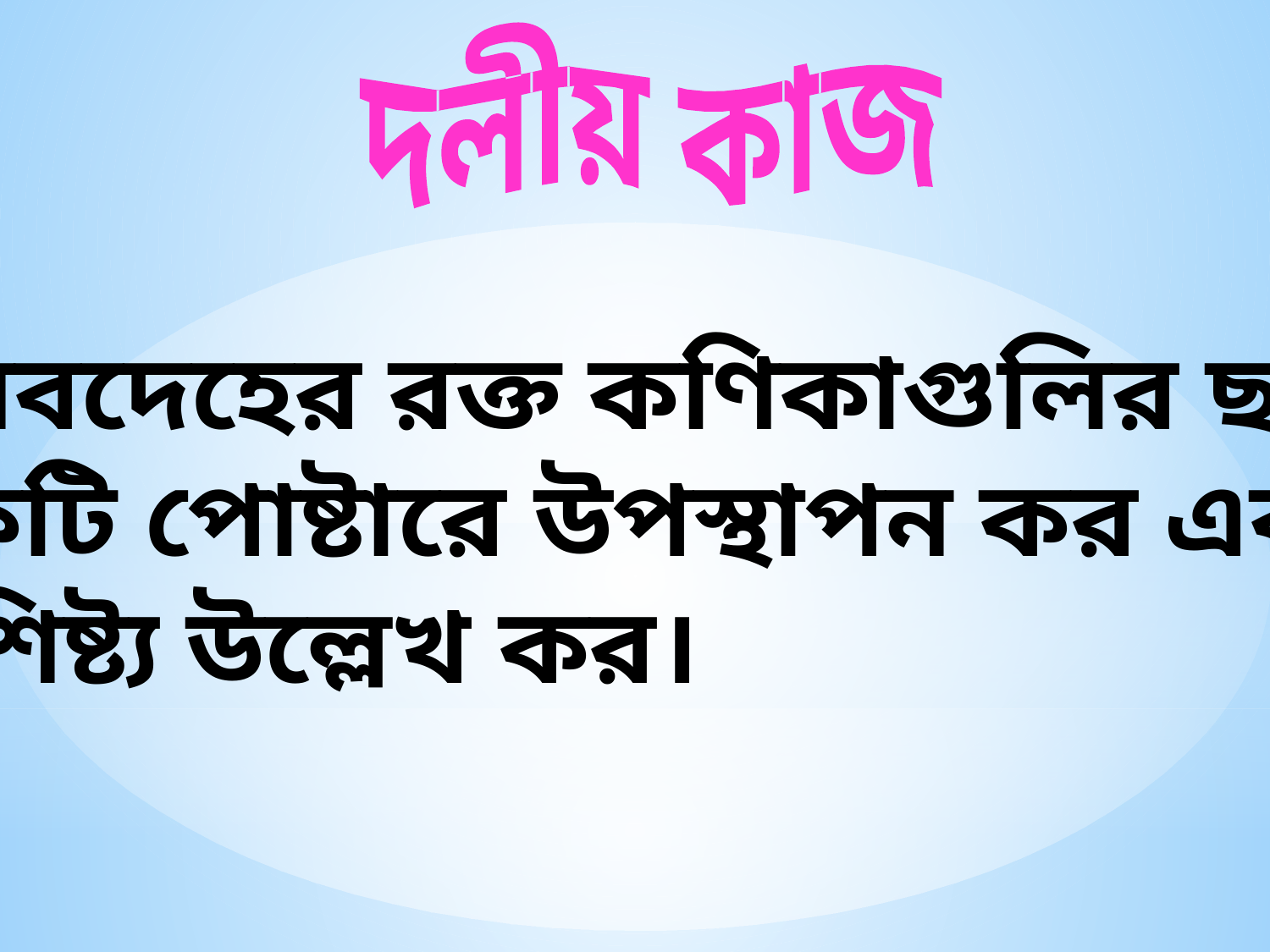

দলীয় কাজ
মানবদেহের রক্ত কণিকাগুলির ছবি
একটি পোষ্টারে উপস্থাপন কর এবং
বৈশিষ্ট্য উল্লেখ কর।